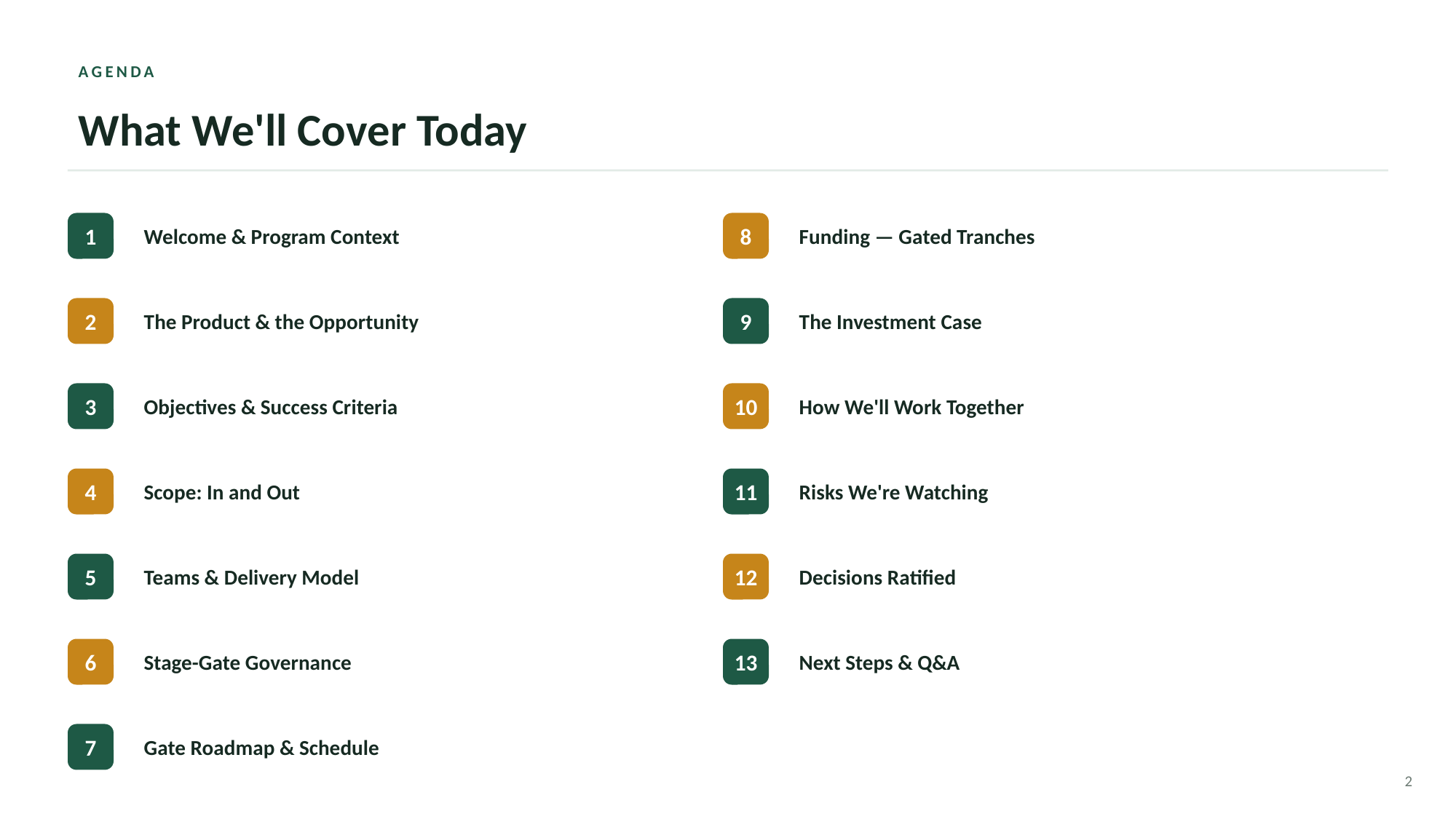

AGENDA
What We'll Cover Today

1
Welcome & Program Context

8
Funding — Gated Tranches

2
The Product & the Opportunity

9
The Investment Case

3
Objectives & Success Criteria

10
How We'll Work Together

4
Scope: In and Out

11
Risks We're Watching

5
Teams & Delivery Model

12
Decisions Ratified

6
Stage-Gate Governance

13
Next Steps & Q&A

7
Gate Roadmap & Schedule
2